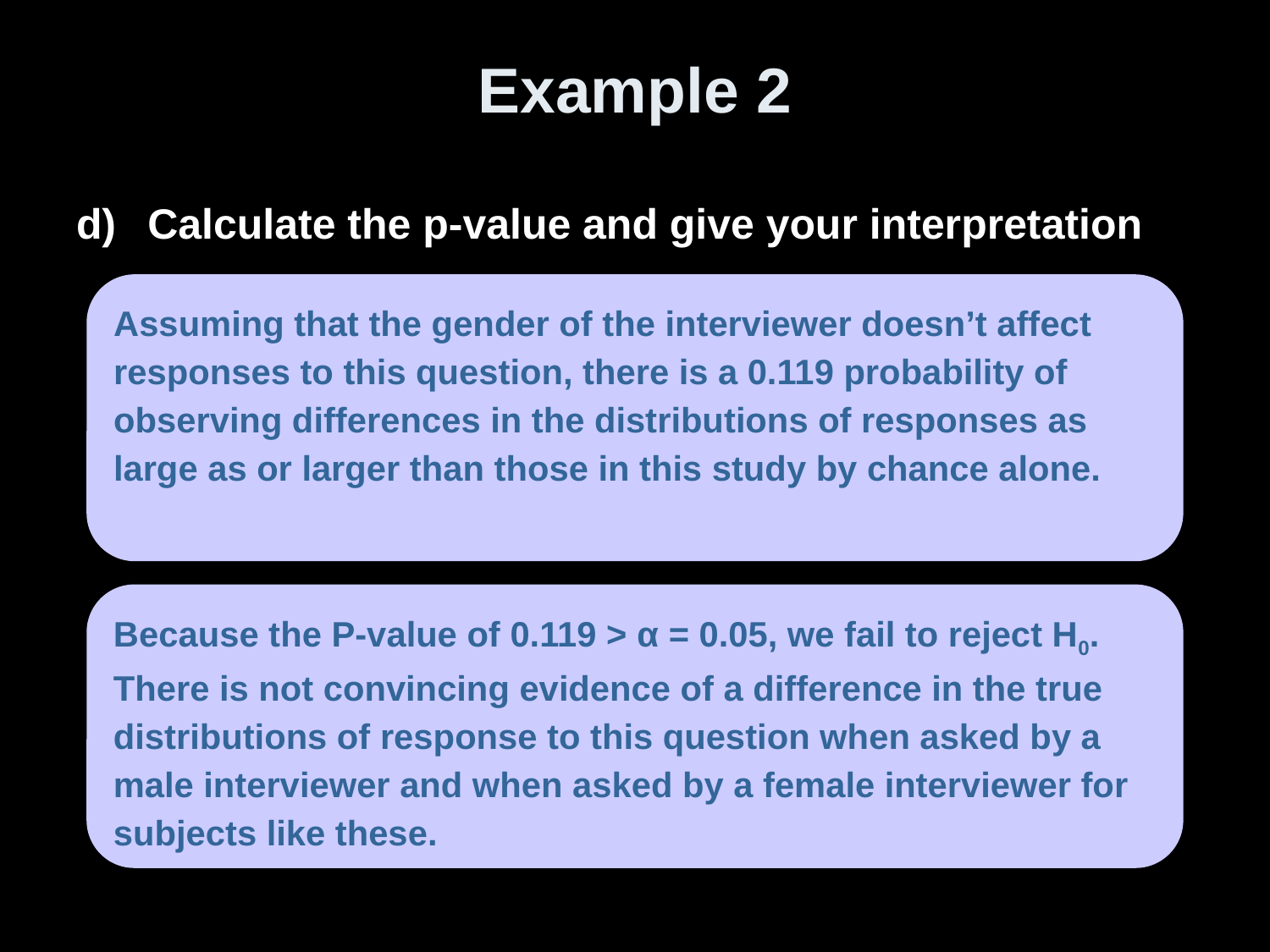

# Example 2
Calculate the p-value and give your interpretation
Assuming that the gender of the interviewer doesn’t affect responses to this question, there is a 0.119 probability of observing differences in the distributions of responses as large as or larger than those in this study by chance alone.
Because the P-value of 0.119 > α = 0.05, we fail to reject H0. There is not convincing evidence of a difference in the true distributions of response to this question when asked by a male interviewer and when asked by a female interviewer for subjects like these.